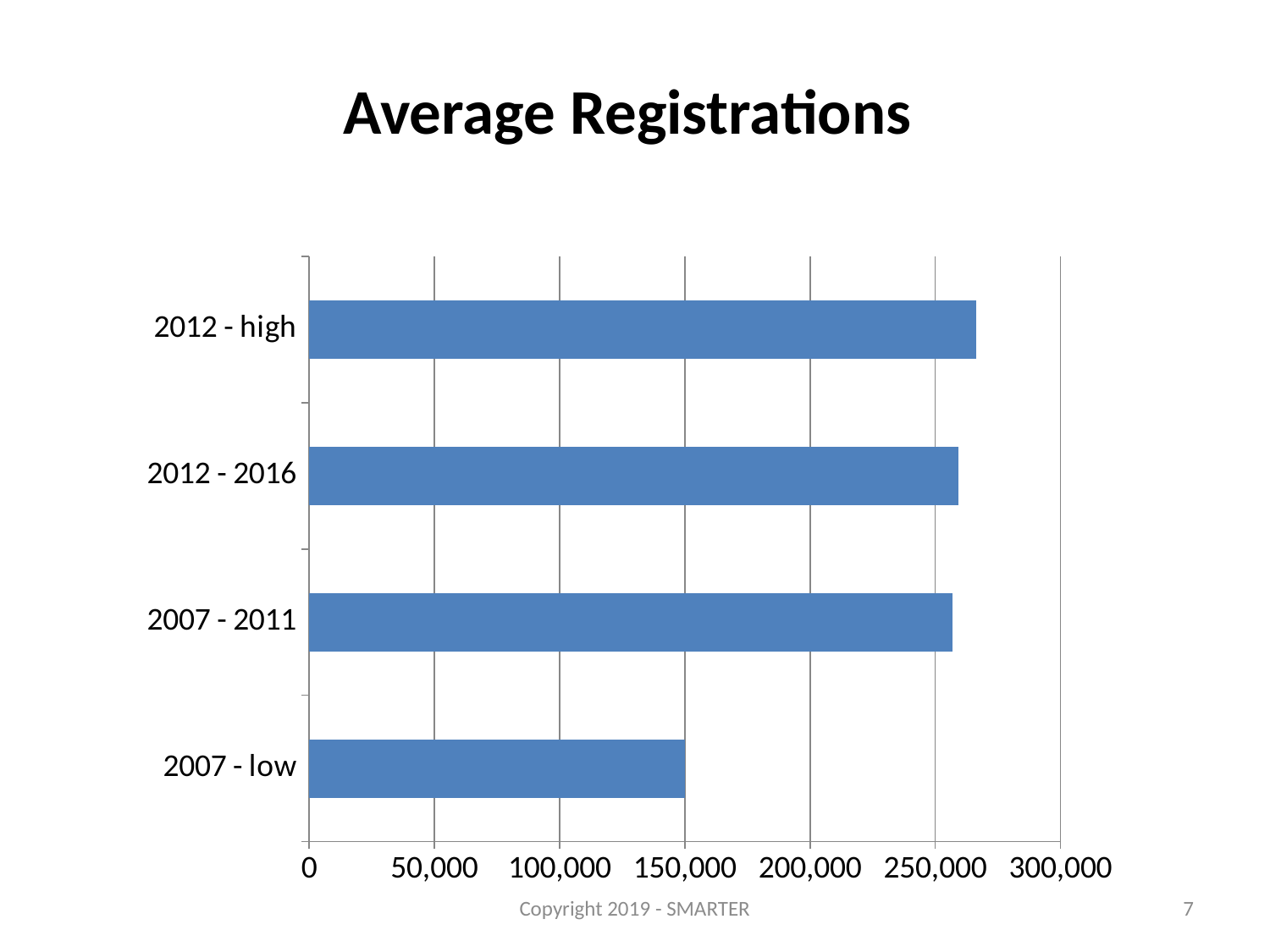

# Average Registrations

### Chart

| Category | Column1 |
|---|---|
| 2007 - low | 150000.0 |
| 2007 - 2011 | 256973.0 |
| 2012 - 2016 | 259363.0 |
| 2012 - high | 266168.0 |
Copyright 2019 - SMARTER
7